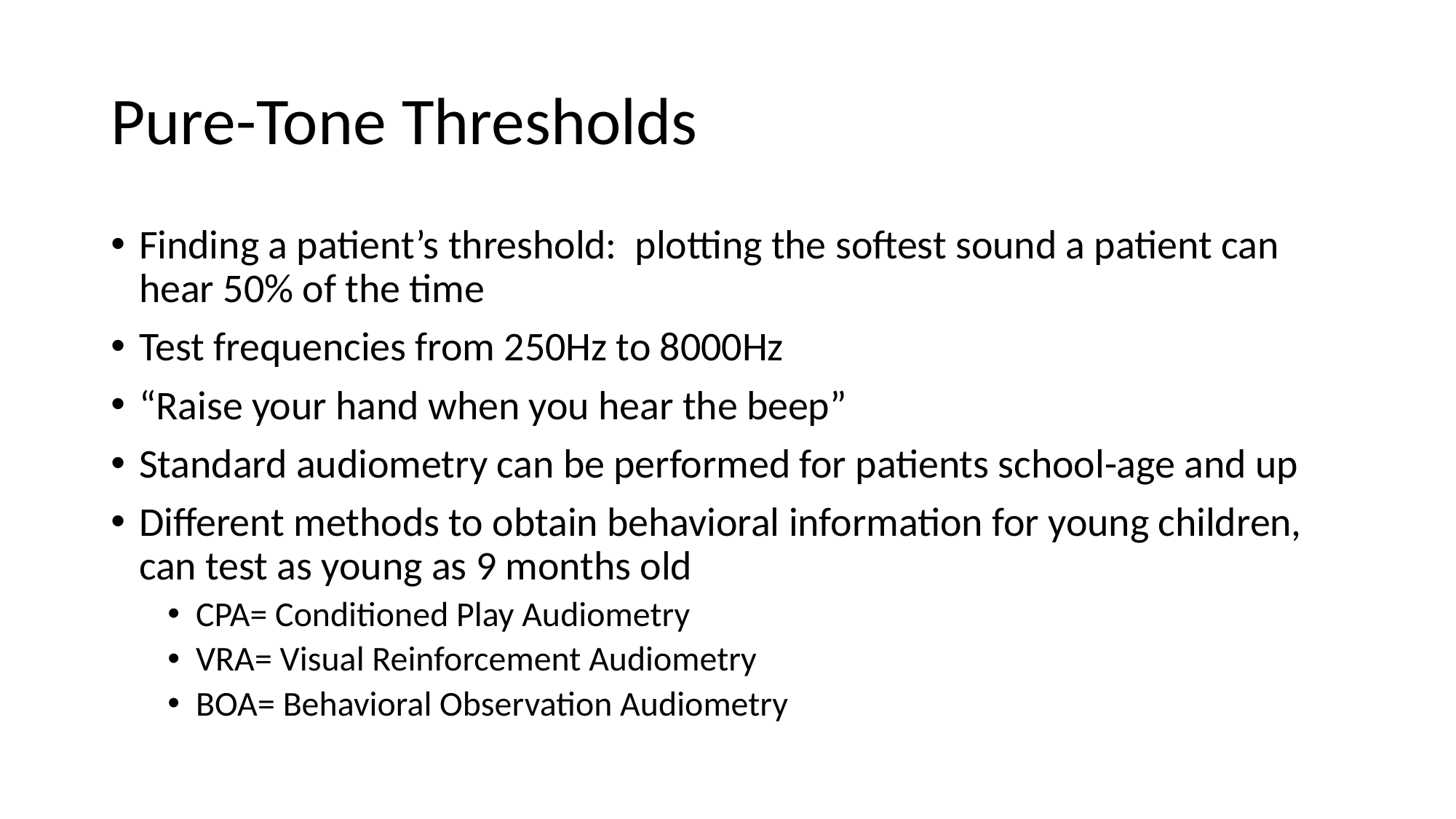

# Pure-Tone Thresholds
Finding a patient’s threshold:  plotting the softest sound a patient can hear 50% of the time
Test frequencies from 250Hz to 8000Hz
“Raise your hand when you hear the beep”
Standard audiometry can be performed for patients school-age and up
Different methods to obtain behavioral information for young children, can test as young as 9 months old
CPA= Conditioned Play Audiometry
VRA= Visual Reinforcement Audiometry
BOA= Behavioral Observation Audiometry